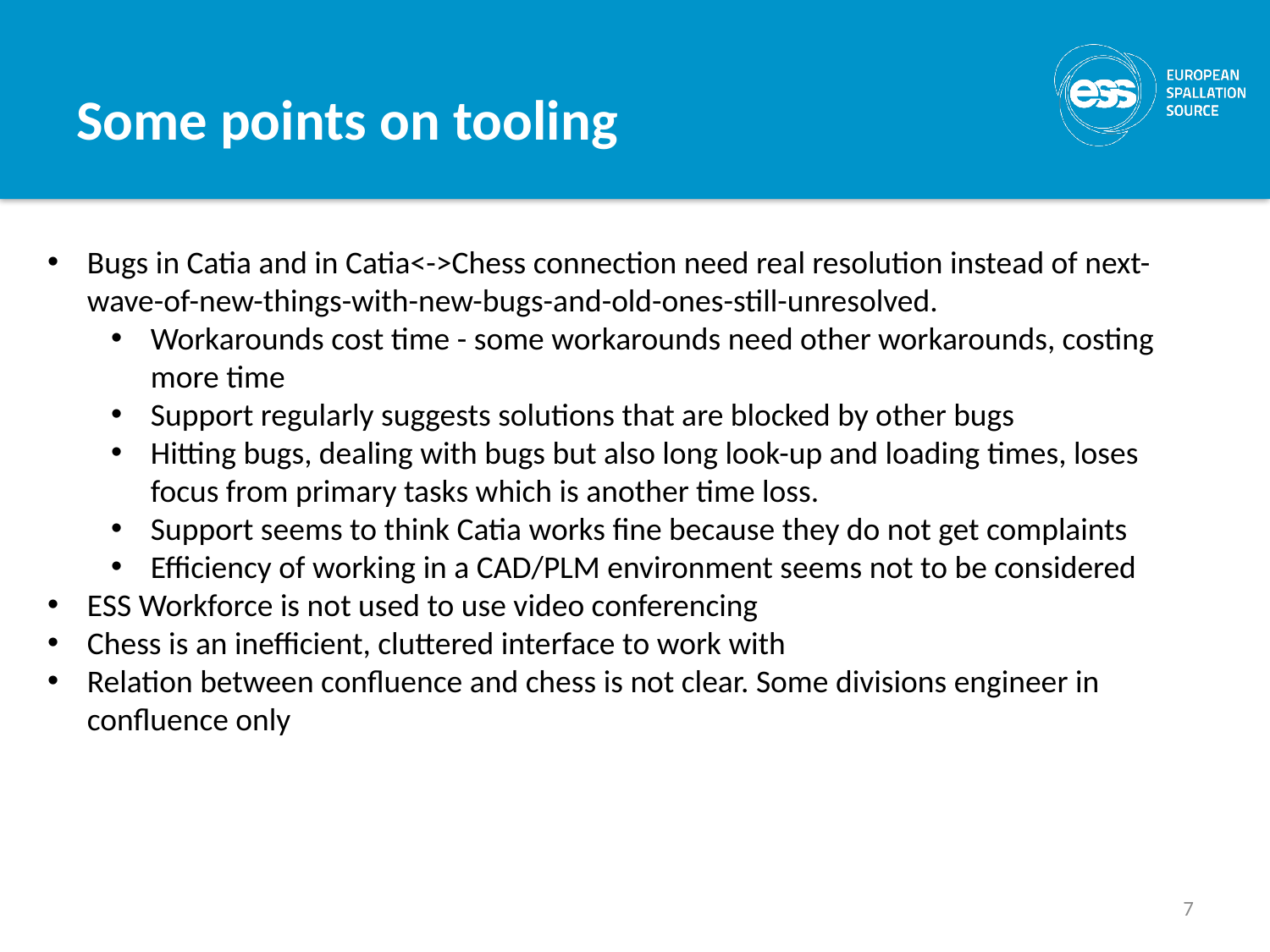

# Some points on tooling
Bugs in Catia and in Catia<->Chess connection need real resolution instead of next-wave-of-new-things-with-new-bugs-and-old-ones-still-unresolved.
Workarounds cost time - some workarounds need other workarounds, costing more time
Support regularly suggests solutions that are blocked by other bugs
Hitting bugs, dealing with bugs but also long look-up and loading times, loses focus from primary tasks which is another time loss.
Support seems to think Catia works fine because they do not get complaints
Efficiency of working in a CAD/PLM environment seems not to be considered
ESS Workforce is not used to use video conferencing
Chess is an inefficient, cluttered interface to work with
Relation between confluence and chess is not clear. Some divisions engineer in confluence only
7